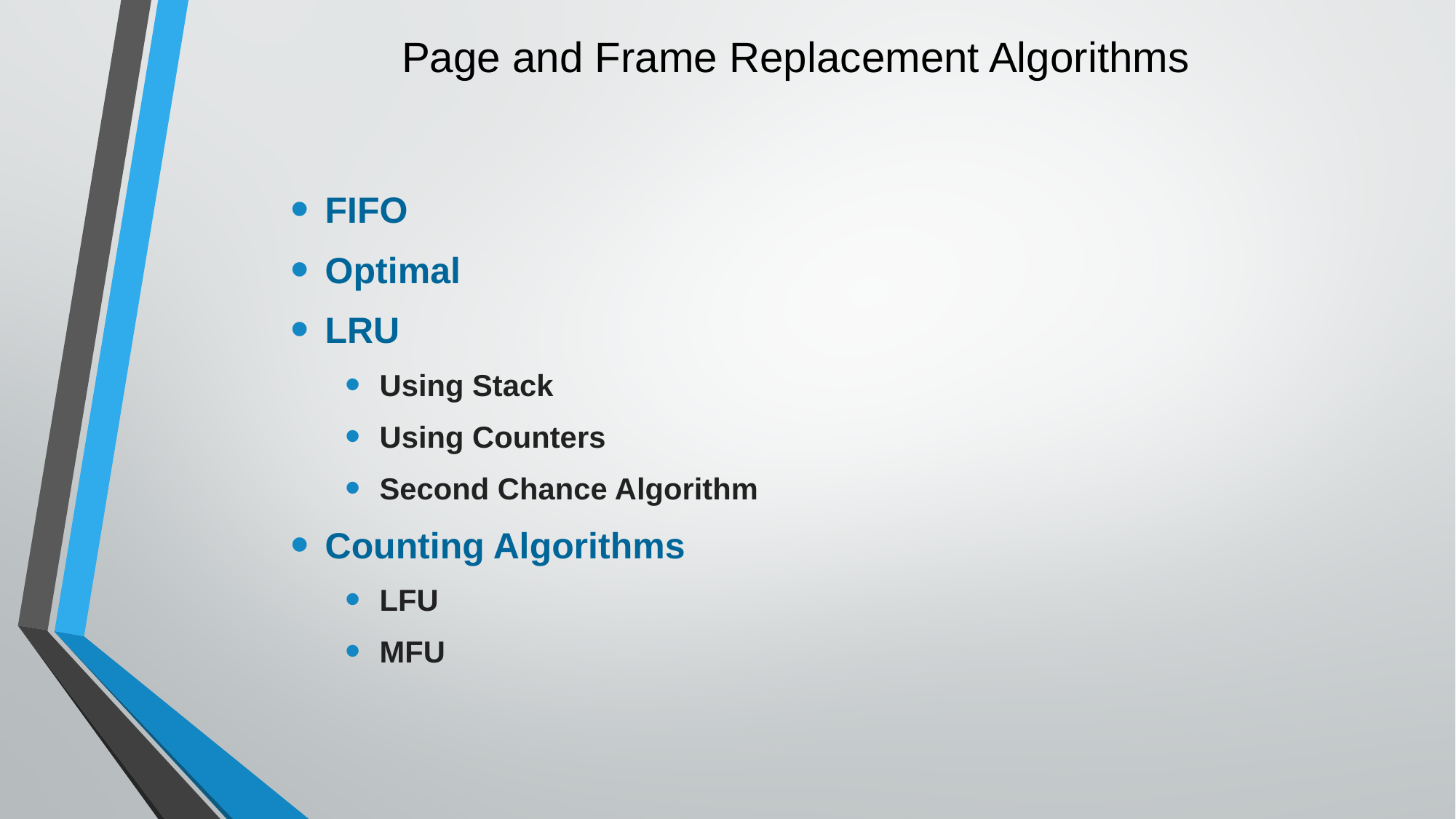

# Page and Frame Replacement Algorithms
FIFO
Optimal
LRU
Using Stack
Using Counters
Second Chance Algorithm
Counting Algorithms
LFU
MFU